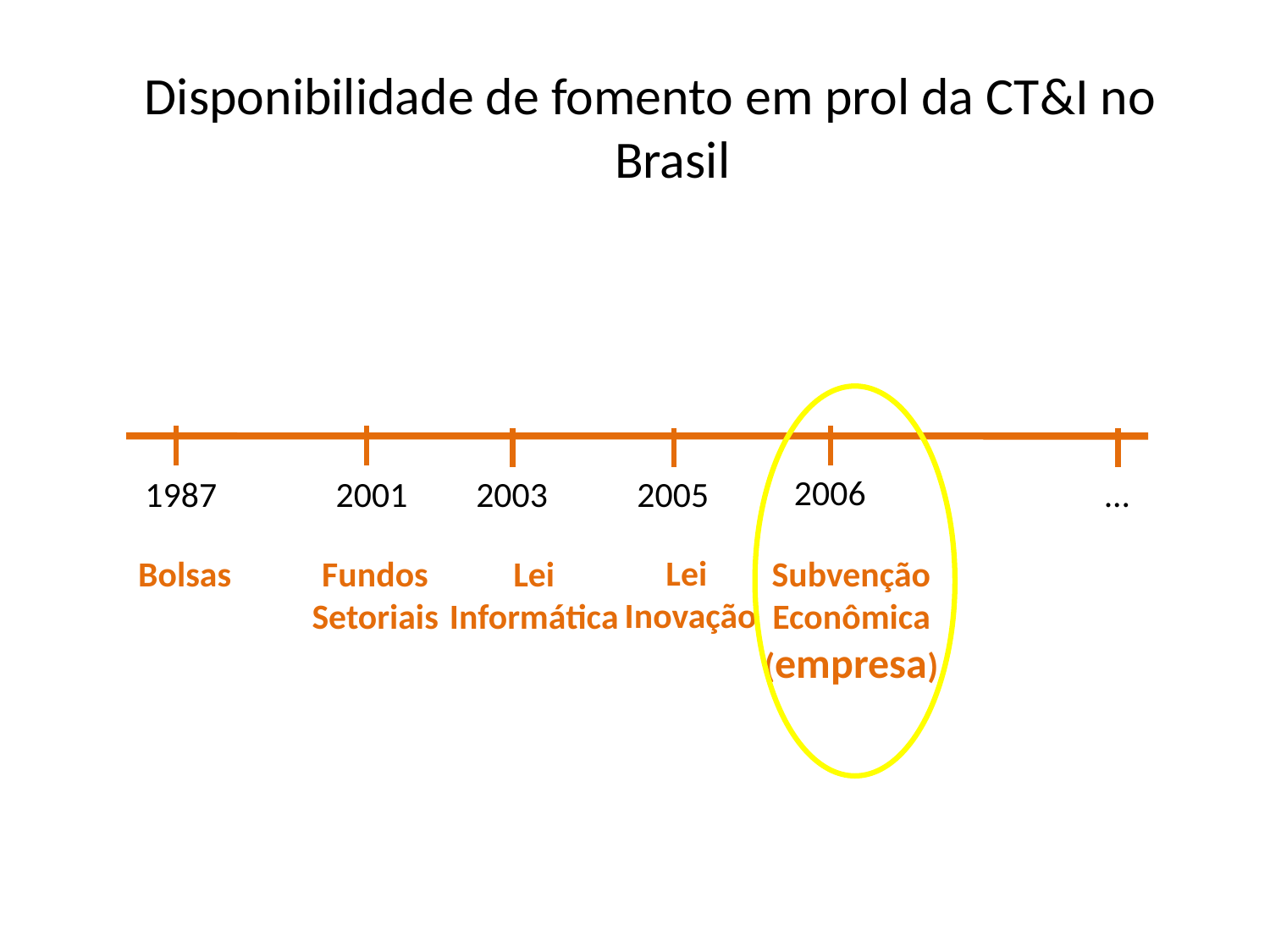

Disponibilidade de fomento em prol da CT&I no Brasil

2006
1987
2001
2003
2005
...
Lei
Inovação
Bolsas
Fundos
Setoriais
Lei
Informática
Subvenção
Econômica
(empresa)